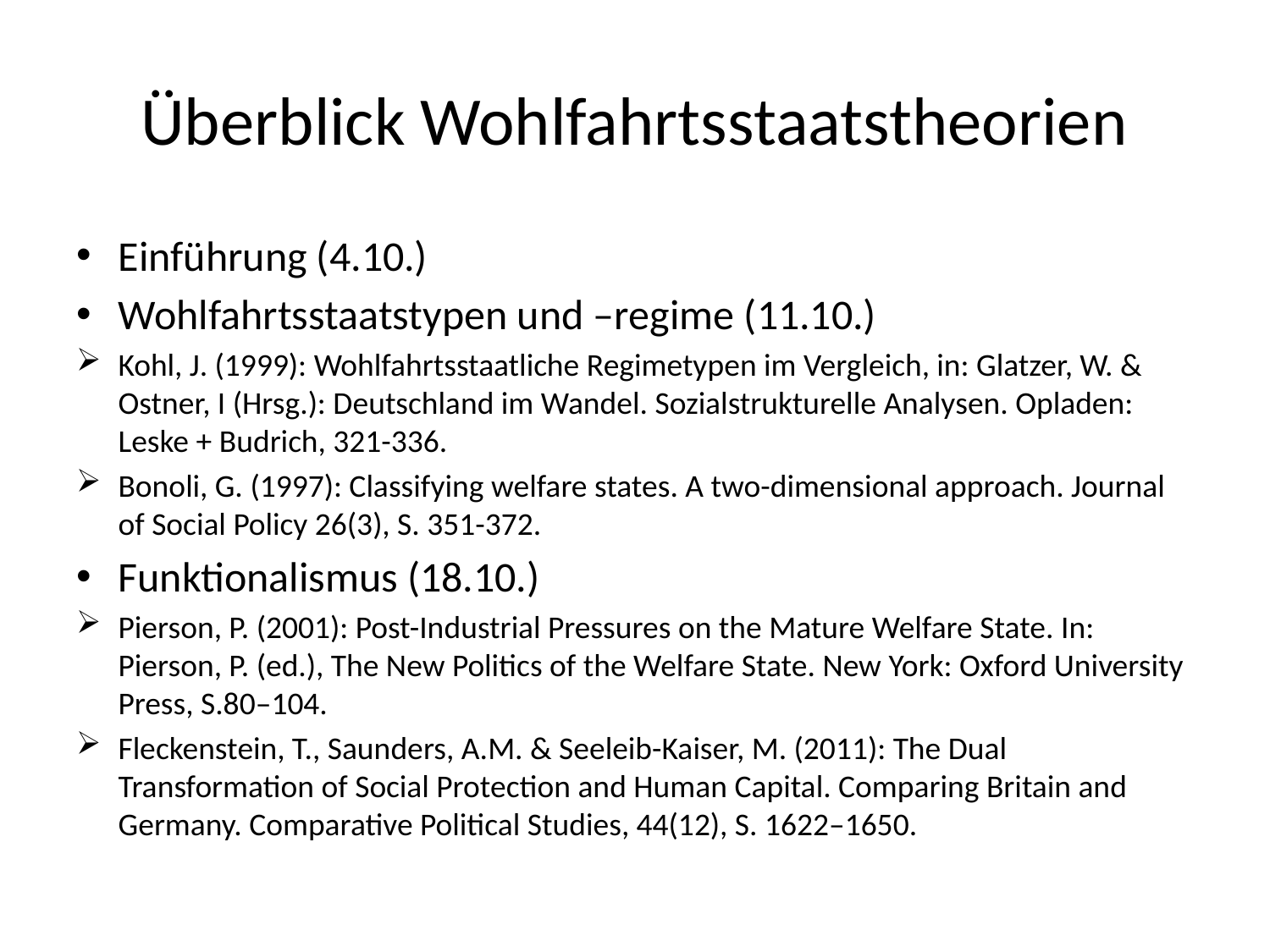

# Überblick Wohlfahrtsstaatstheorien
Einführung (4.10.)
Wohlfahrtsstaatstypen und –regime (11.10.)
Kohl, J. (1999): Wohlfahrtsstaatliche Regimetypen im Vergleich, in: Glatzer, W. & Ostner, I (Hrsg.): Deutschland im Wandel. Sozialstrukturelle Analysen. Opladen: Leske + Budrich, 321-336.
Bonoli, G. (1997): Classifying welfare states. A two-dimensional approach. Journal of Social Policy 26(3), S. 351-372.
Funktionalismus (18.10.)
Pierson, P. (2001): Post-Industrial Pressures on the Mature Welfare State. In: Pierson, P. (ed.), The New Politics of the Welfare State. New York: Oxford University Press, S.80–104.
Fleckenstein, T., Saunders, A.M. & Seeleib-Kaiser, M. (2011): The Dual Transformation of Social Protection and Human Capital. Comparing Britain and Germany. Comparative Political Studies, 44(12), S. 1622–1650.